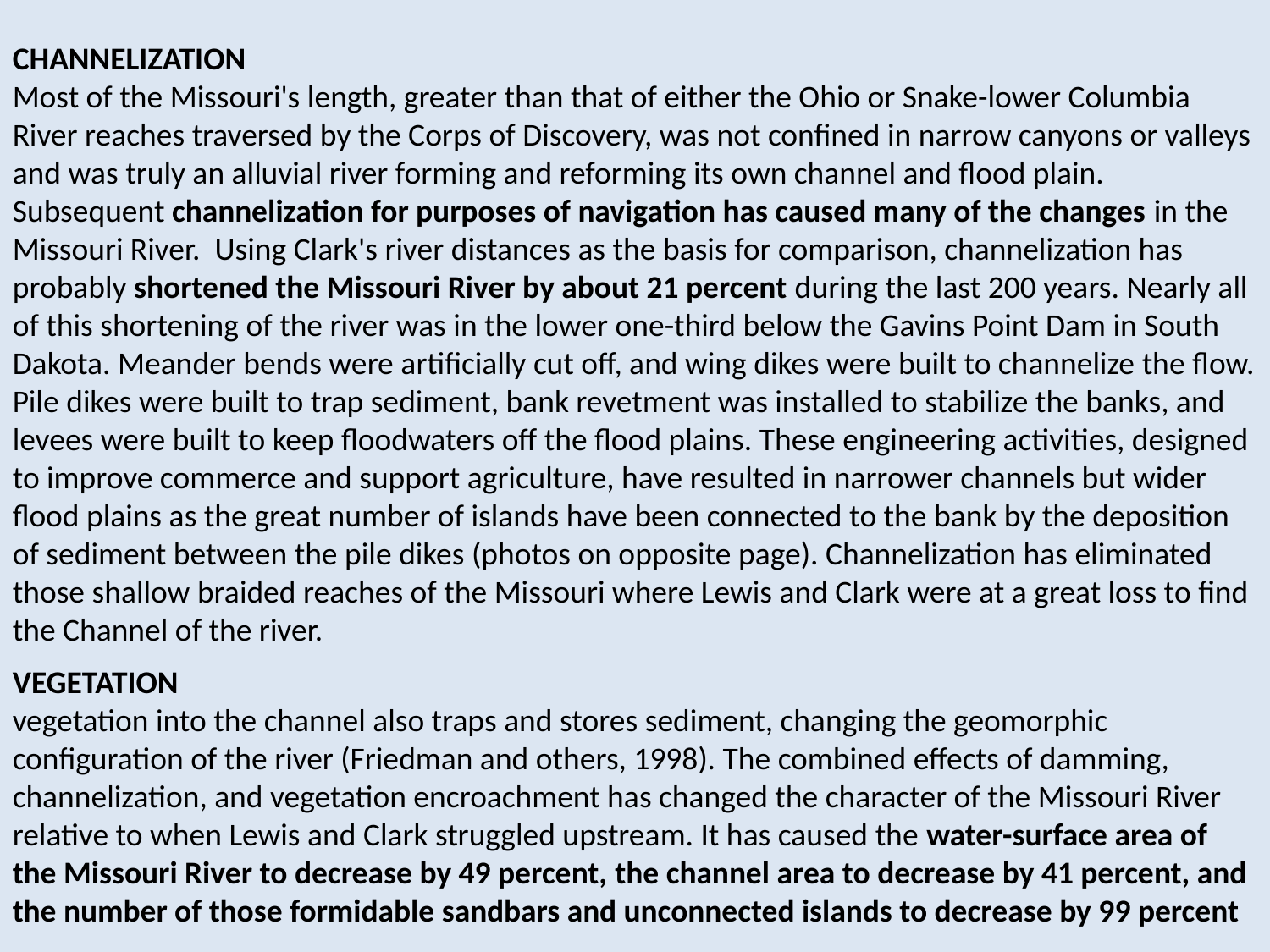

CHANNELIZATION
Most of the Missouri's length, greater than that of either the Ohio or Snake-lower Columbia River reaches traversed by the Corps of Discovery, was not confined in narrow canyons or valleys and was truly an alluvial river forming and reforming its own channel and flood plain. Subsequent channelization for purposes of navigation has caused many of the changes in the Missouri River.  Using Clark's river distances as the basis for comparison, channelization has probably shortened the Missouri River by about 21 percent during the last 200 years. Nearly all of this shortening of the river was in the lower one-third below the Gavins Point Dam in South Dakota. Meander bends were artificially cut off, and wing dikes were built to channelize the flow. Pile dikes were built to trap sediment, bank revetment was installed to stabilize the banks, and levees were built to keep floodwaters off the flood plains. These engineering activities, designed to improve commerce and support agriculture, have resulted in narrower channels but wider flood plains as the great number of islands have been connected to the bank by the deposition of sediment between the pile dikes (photos on opposite page). Channelization has eliminated those shallow braided reaches of the Missouri where Lewis and Clark were at a great loss to find the Channel of the river.
VEGETATION
vegetation into the channel also traps and stores sediment, changing the geomorphic configuration of the river (Friedman and others, 1998). The combined effects of damming, channelization, and vegetation encroachment has changed the character of the Missouri River relative to when Lewis and Clark struggled upstream. It has caused the water-surface area of the Missouri River to decrease by 49 percent, the channel area to decrease by 41 percent, and the number of those formidable sandbars and unconnected islands to decrease by 99 percent